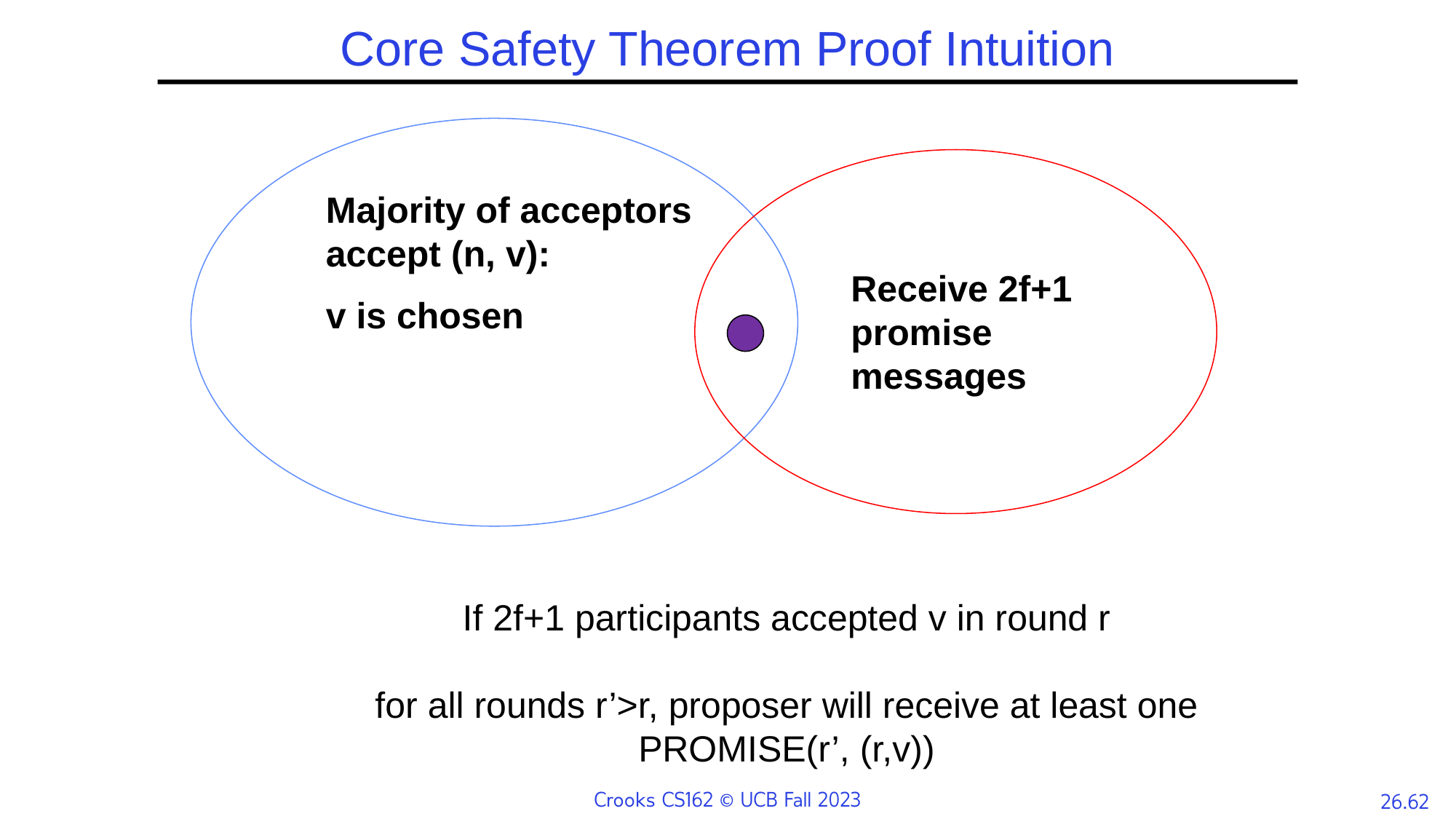

# Core Safety Theorem Proof Intuition

Majority of acceptors accept (n, v):
v is chosen
Receive 2f+1 promise messages

If 2f+1 participants accepted v in round r
for all rounds r’>r, proposer will receive at least one PROMISE(r’, (r,v))